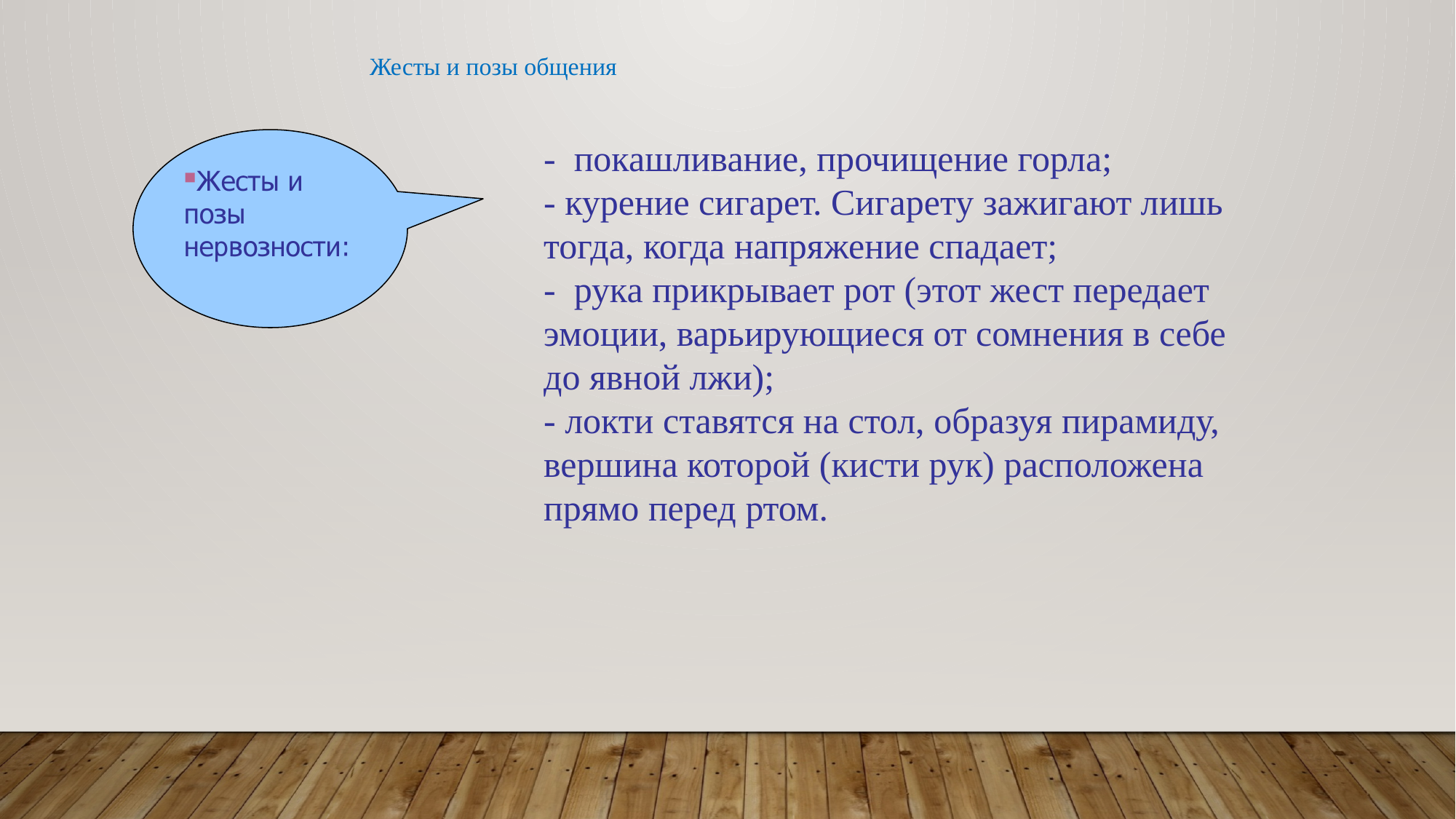

Жесты и позы общения
Жесты и позы нервозности:
-  покашливание, прочищение горла;
- курение сигарет. Сигарету зажигают лишь тогда, когда напряжение спадает;
-  рука прикрывает рот (этот жест передает эмоции, варьирующиеся от сомнения в себе до явной лжи);
- локти ставятся на стол, образуя пирамиду, вершина которой (кисти рук) расположена прямо перед ртом.